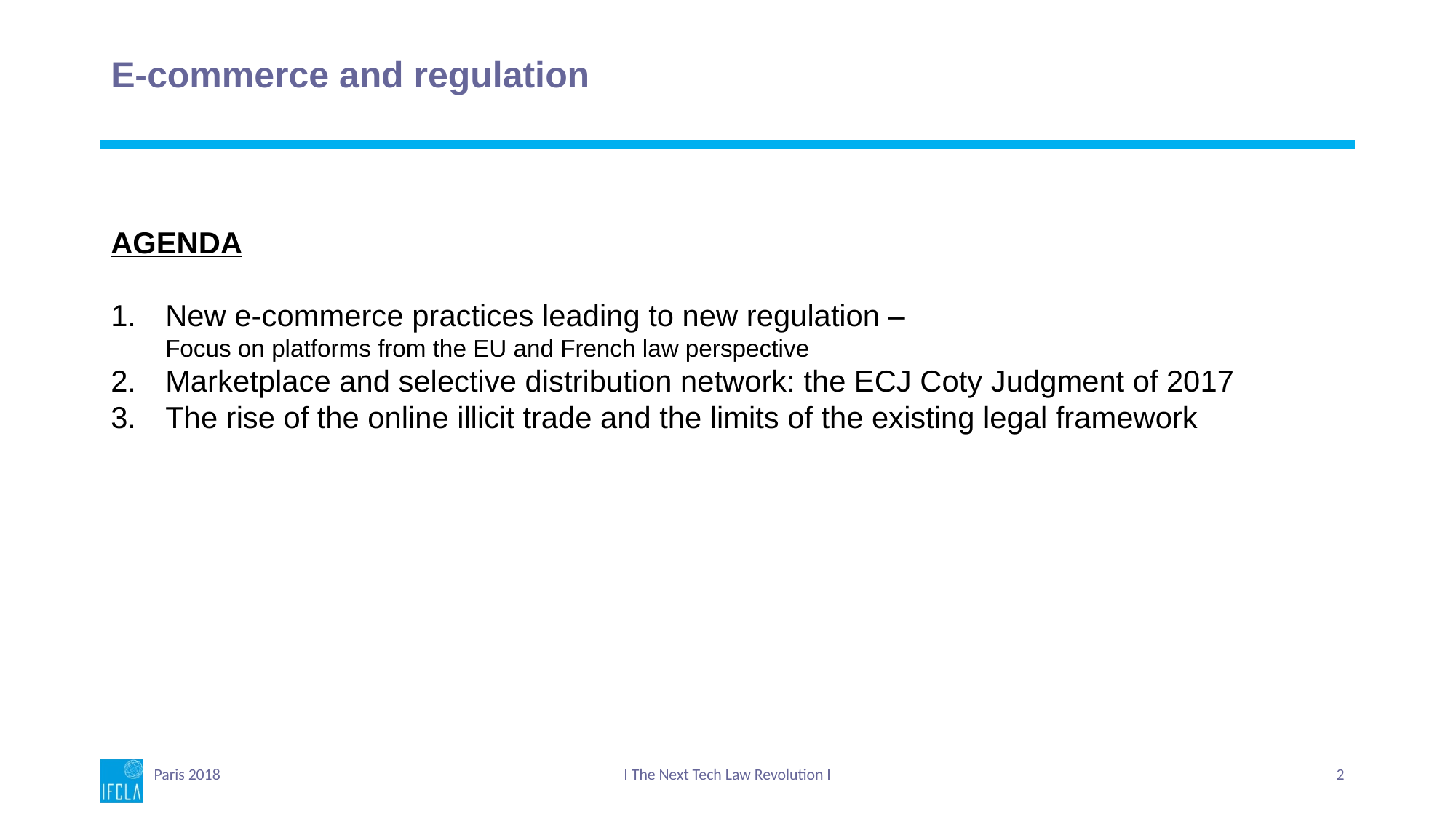

# E-commerce and regulation
AGENDA

New e-commerce practices leading to new regulation –
Focus on platforms from the EU and French law perspective
Marketplace and selective distribution network: the ECJ Coty Judgment of 2017
The rise of the online illicit trade and the limits of the existing legal framework
Paris 2018
I The Next Tech Law Revolution I
2